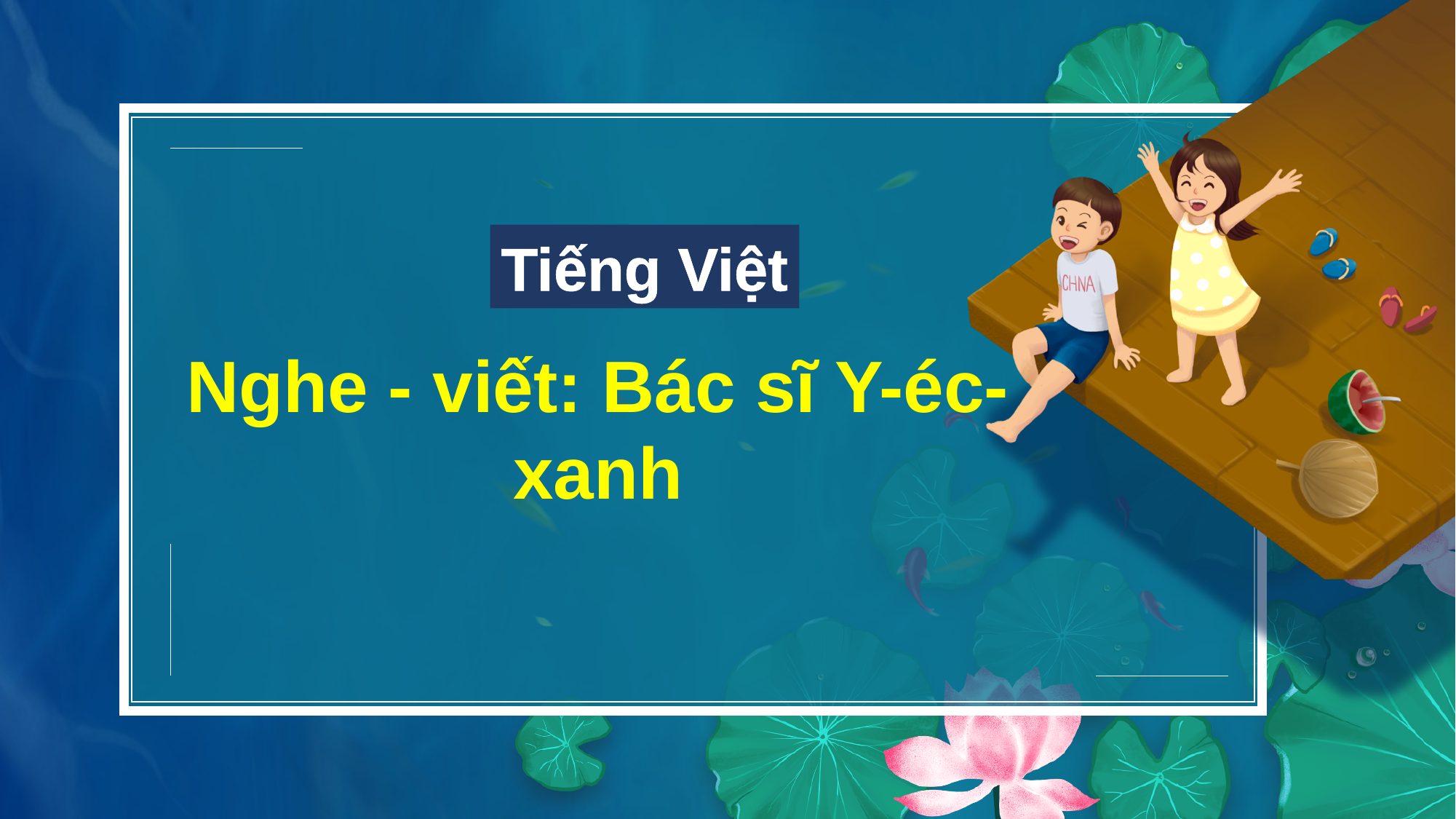

Tiếng Việt
Nghe - viết: Bác sĩ Y-éc-xanh